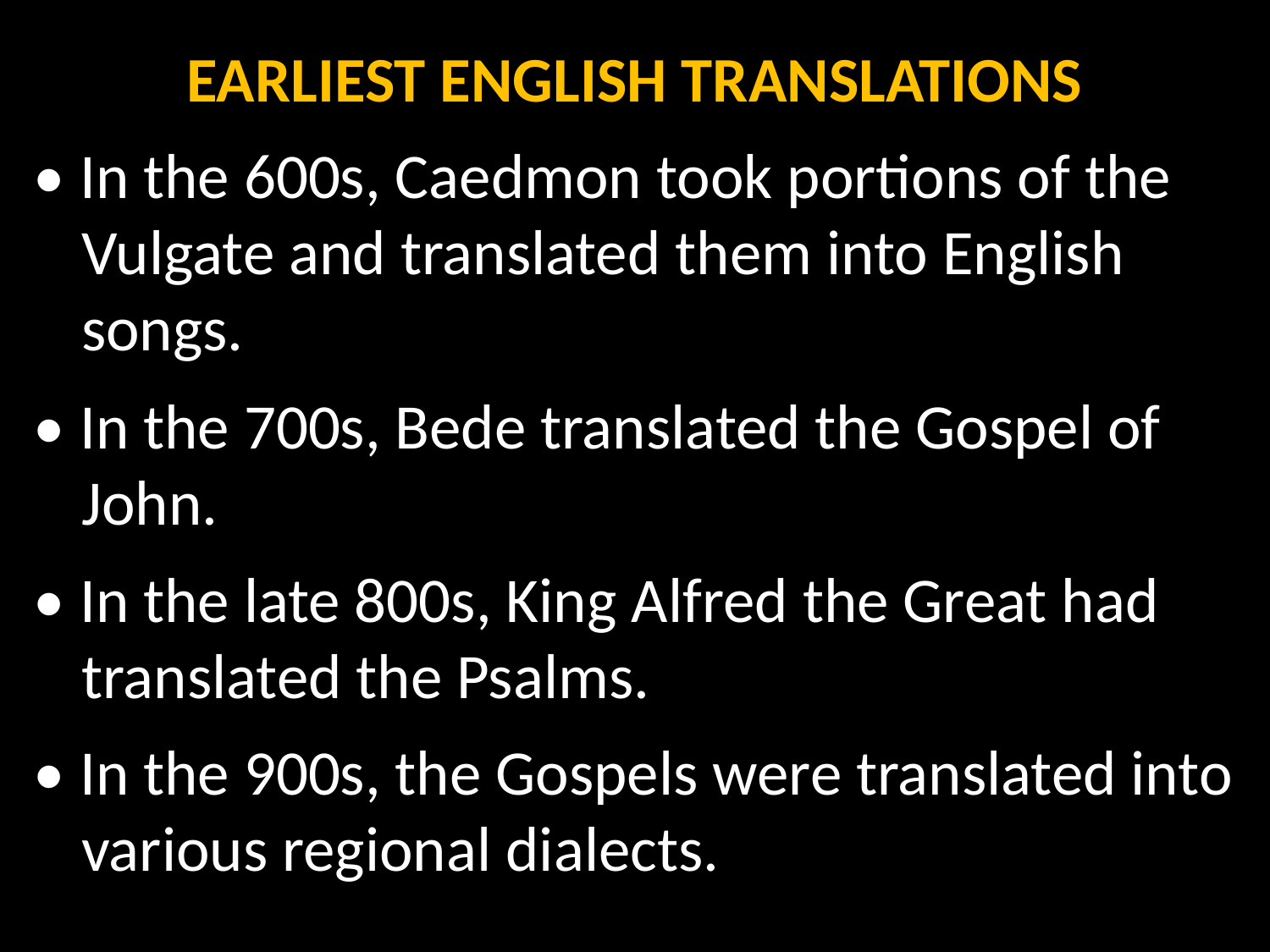

EARLIEST ENGLISH TRANSLATIONS
• In the 600s, Caedmon took portions of the Vulgate and translated them into English songs.
• In the 700s, Bede translated the Gospel of John.
• In the late 800s, King Alfred the Great had translated the Psalms.
• In the 900s, the Gospels were translated into various regional dialects.